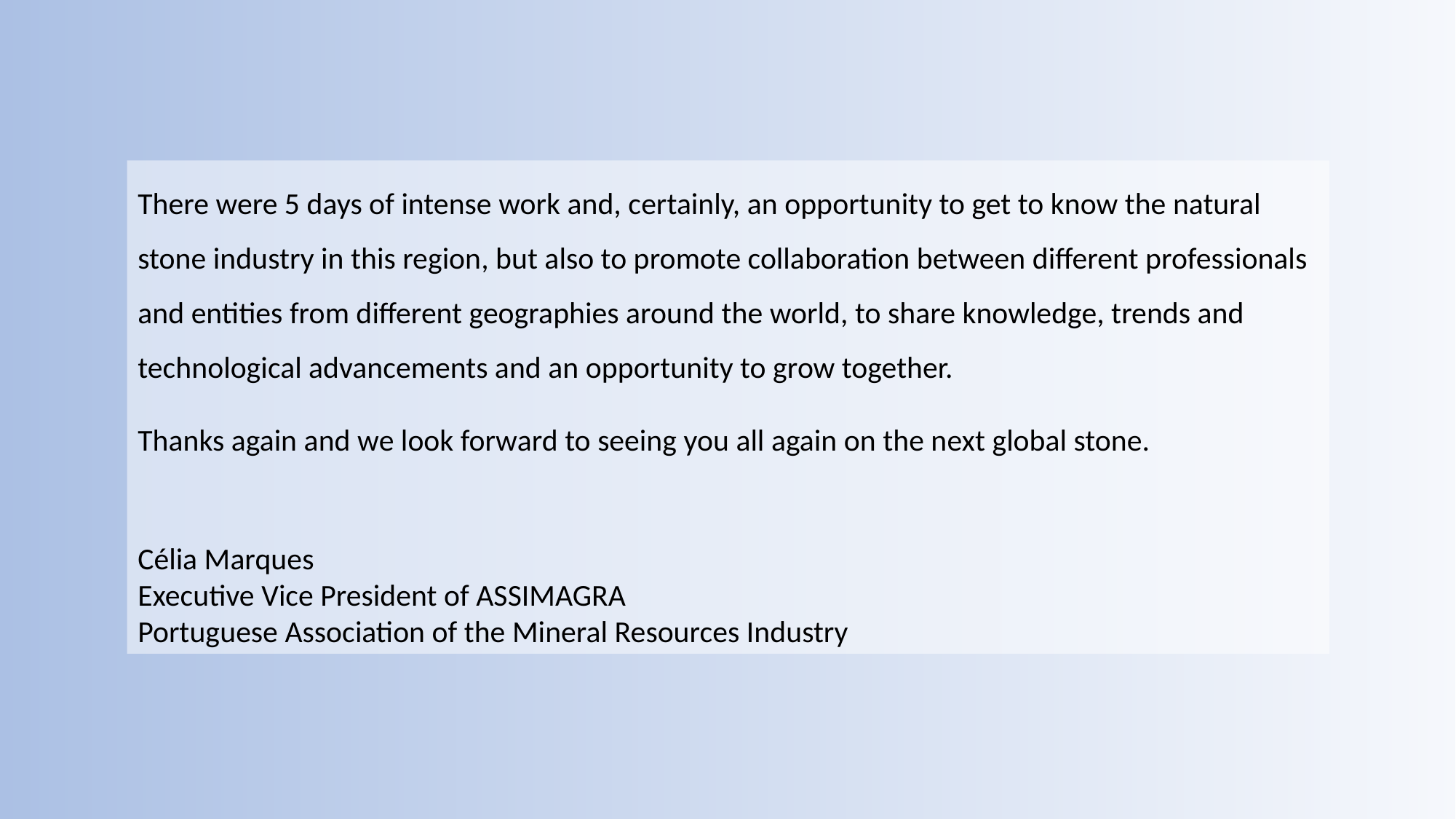

There were 5 days of intense work and, certainly, an opportunity to get to know the natural stone industry in this region, but also to promote collaboration between different professionals and entities from different geographies around the world, to share knowledge, trends and technological advancements and an opportunity to grow together.
Thanks again and we look forward to seeing you all again on the next global stone.

Célia Marques
Executive Vice President of ASSIMAGRA
Portuguese Association of the Mineral Resources Industry